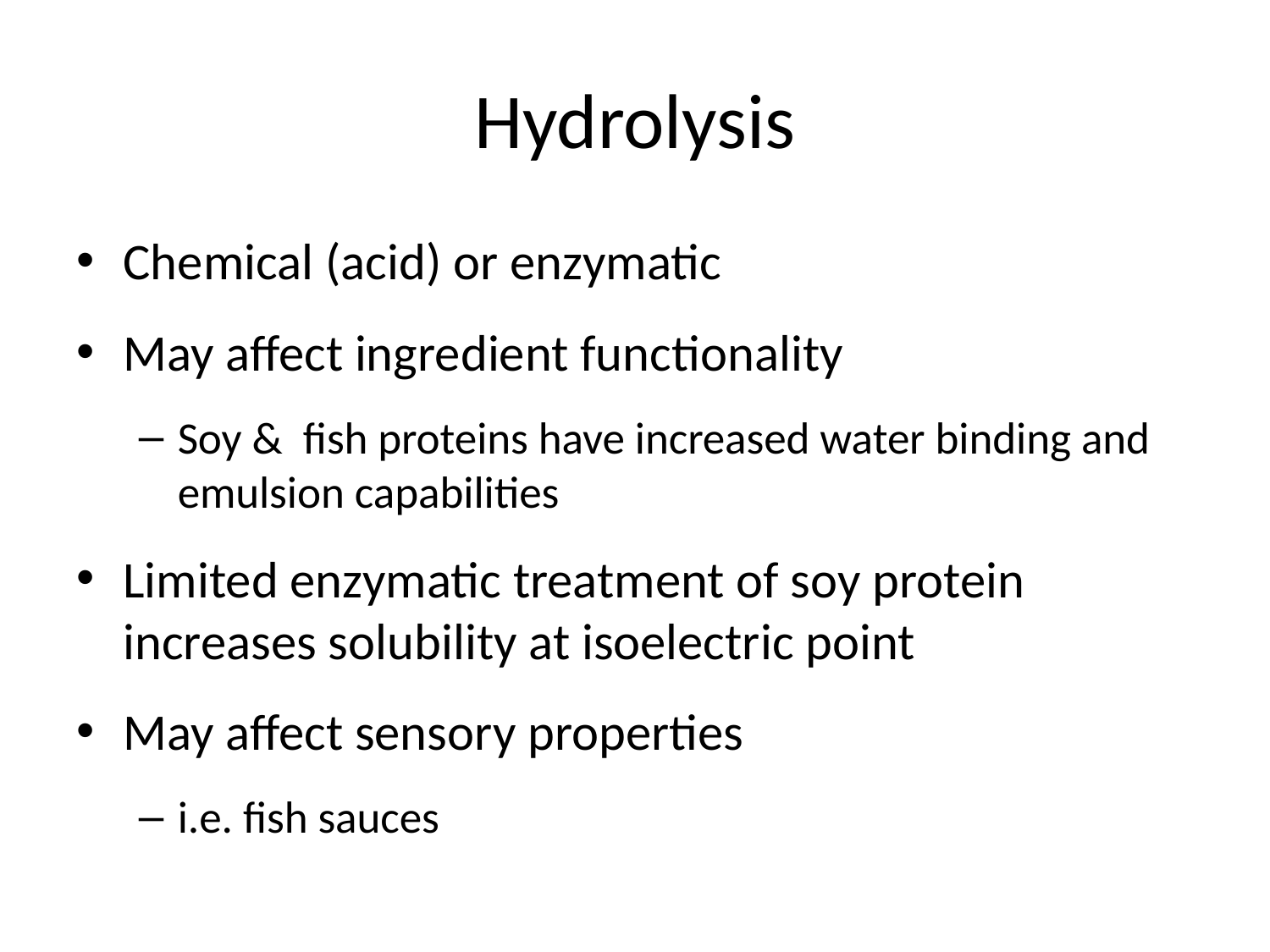

# Hydrolysis
Chemical (acid) or enzymatic
May affect ingredient functionality
Soy &  fish proteins have increased water binding and emulsion capabilities
Limited enzymatic treatment of soy protein increases solubility at isoelectric point
May affect sensory properties
i.e. fish sauces